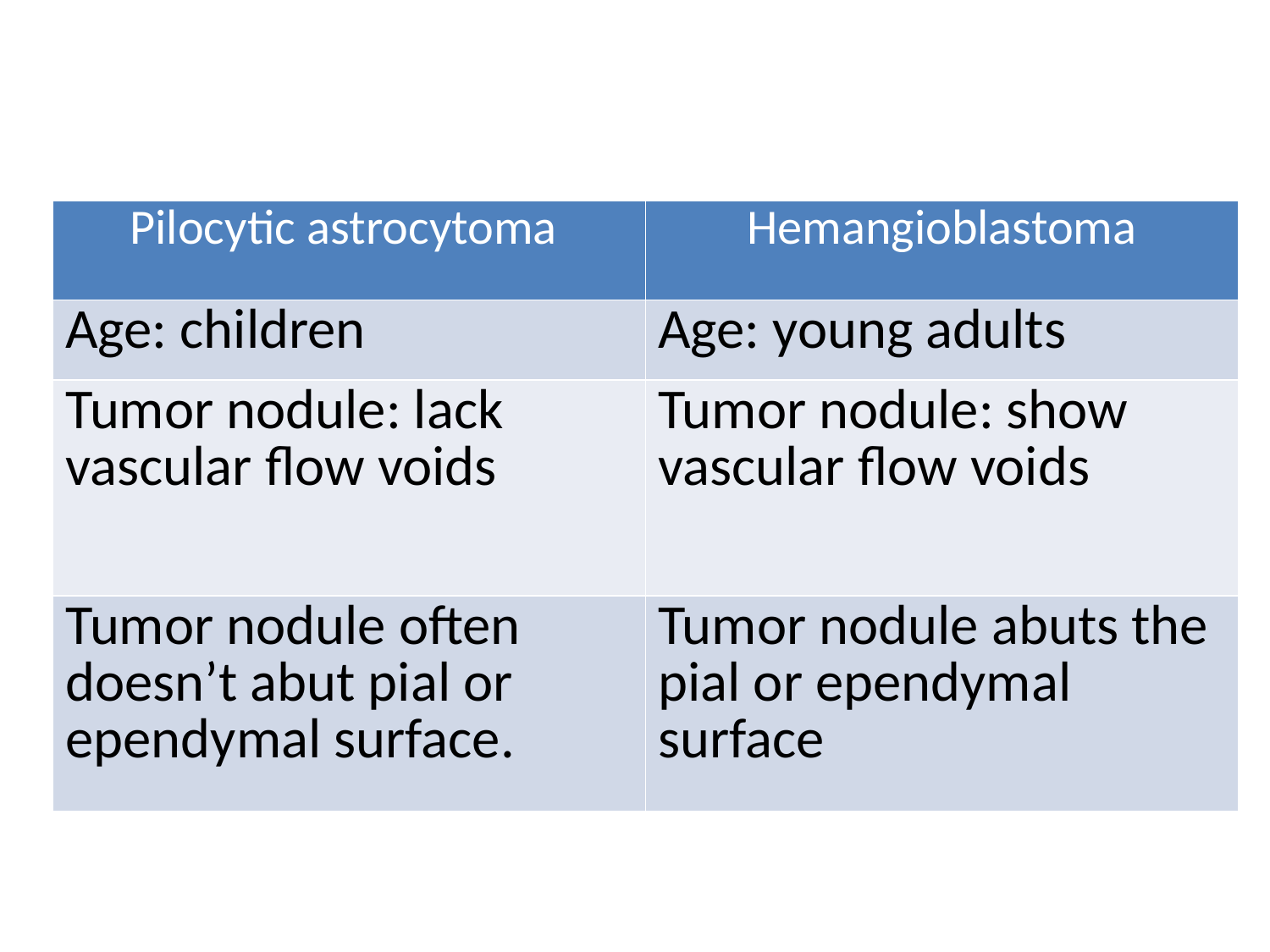

| Pilocytic astrocytoma | Hemangioblastoma |
| --- | --- |
| Age: children | Age: young adults |
| Tumor nodule: lack vascular flow voids | Tumor nodule: show vascular flow voids |
| Tumor nodule often doesn’t abut pial or ependymal surface. | Tumor nodule abuts the pial or ependymal surface |